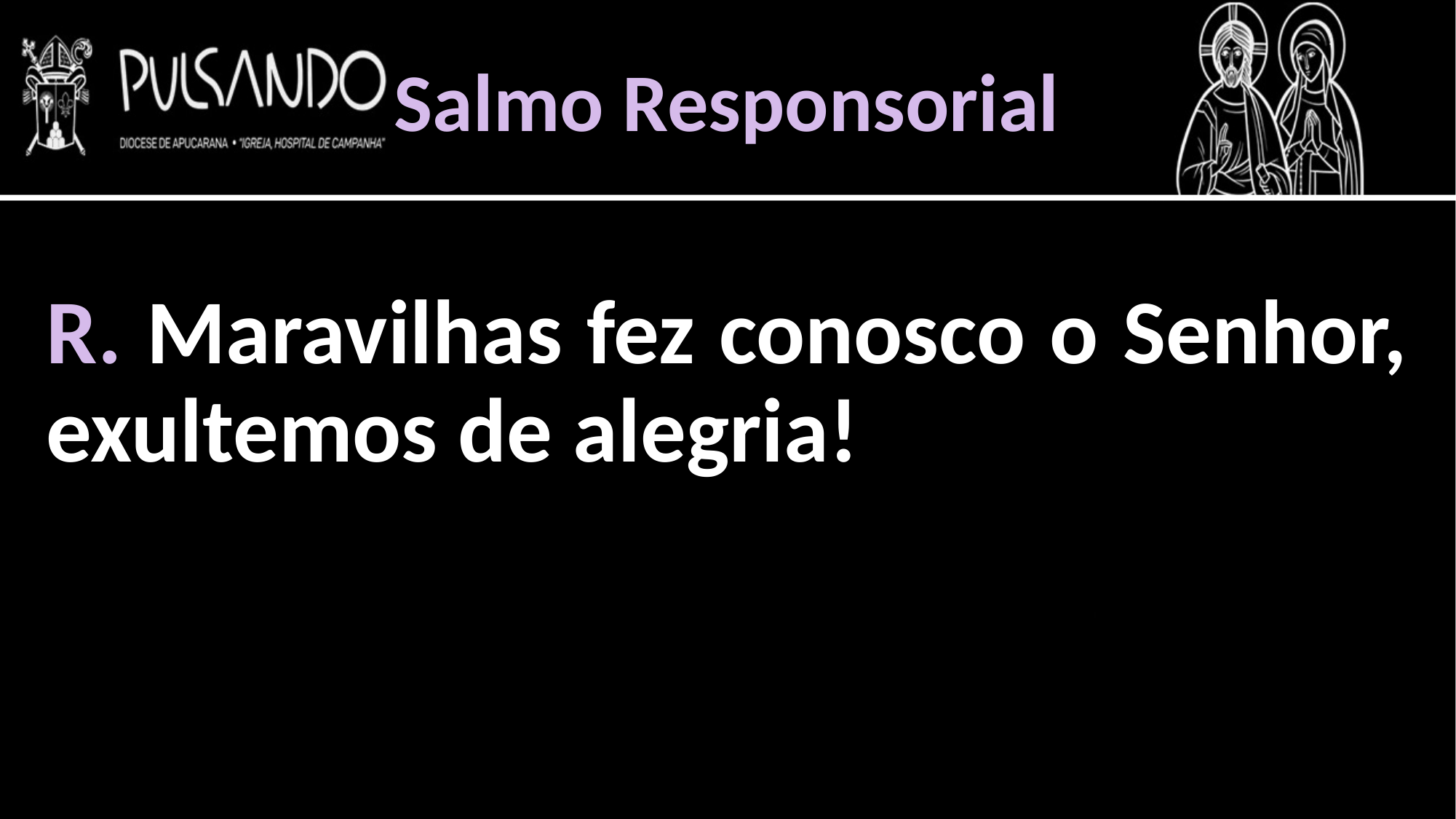

Salmo Responsorial

R. Maravilhas fez conosco o Senhor, exultemos de alegria!